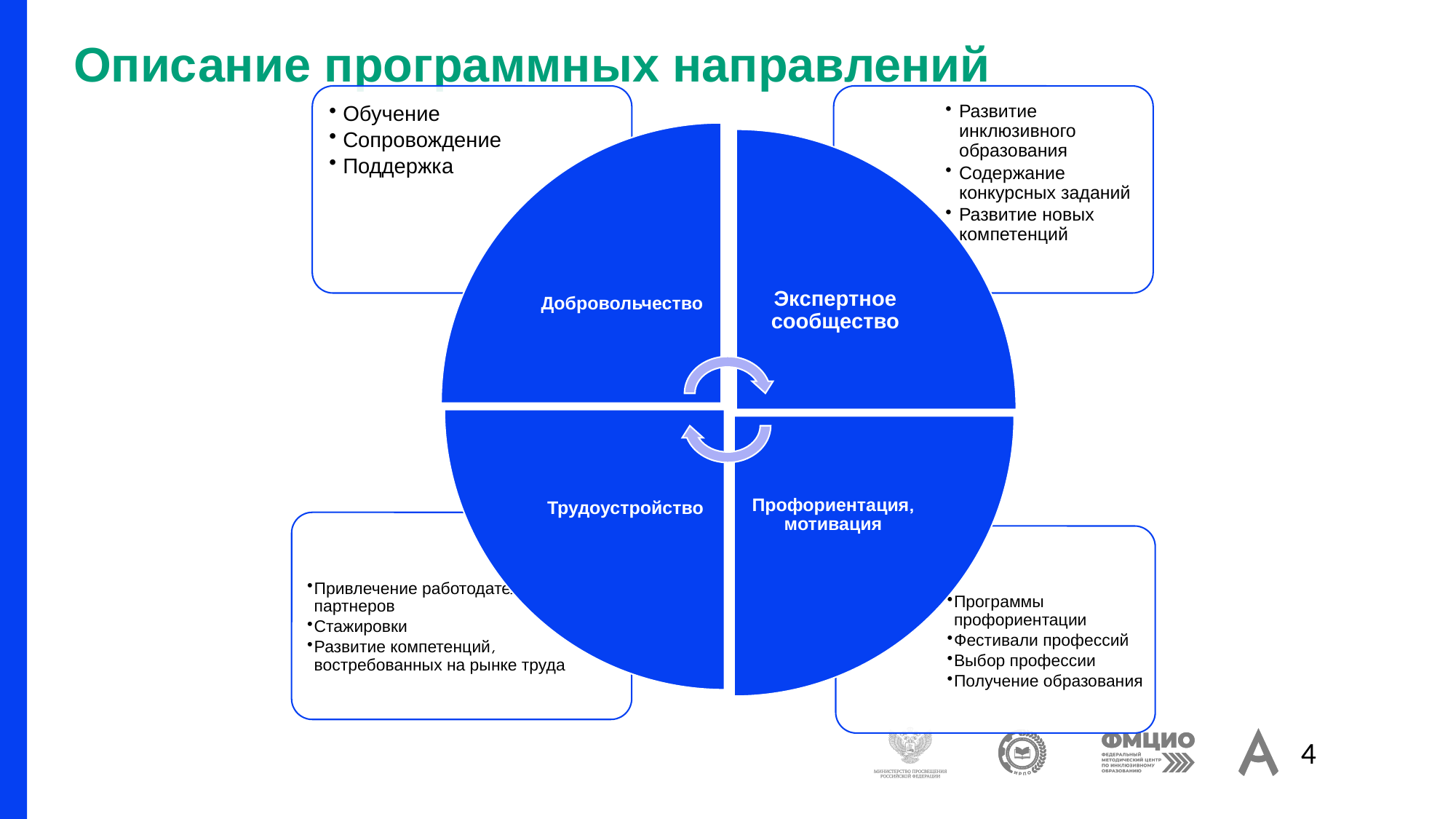

# Описание программных направлений
Программы профориентации
Фестивали профессий
Выбор профессии
Получение образования
Привлечение работодателей, партнеров
Стажировки
Развитие компетенций, востребованных на рынке труда
Развитие инклюзивного образования
Содержание конкурсных заданий
Развитие новых компетенций
Обучение
Сопровождение
Поддержка
Добровольчество
Экспертное сообщество
Профориентация, мотивация
Трудоустройство